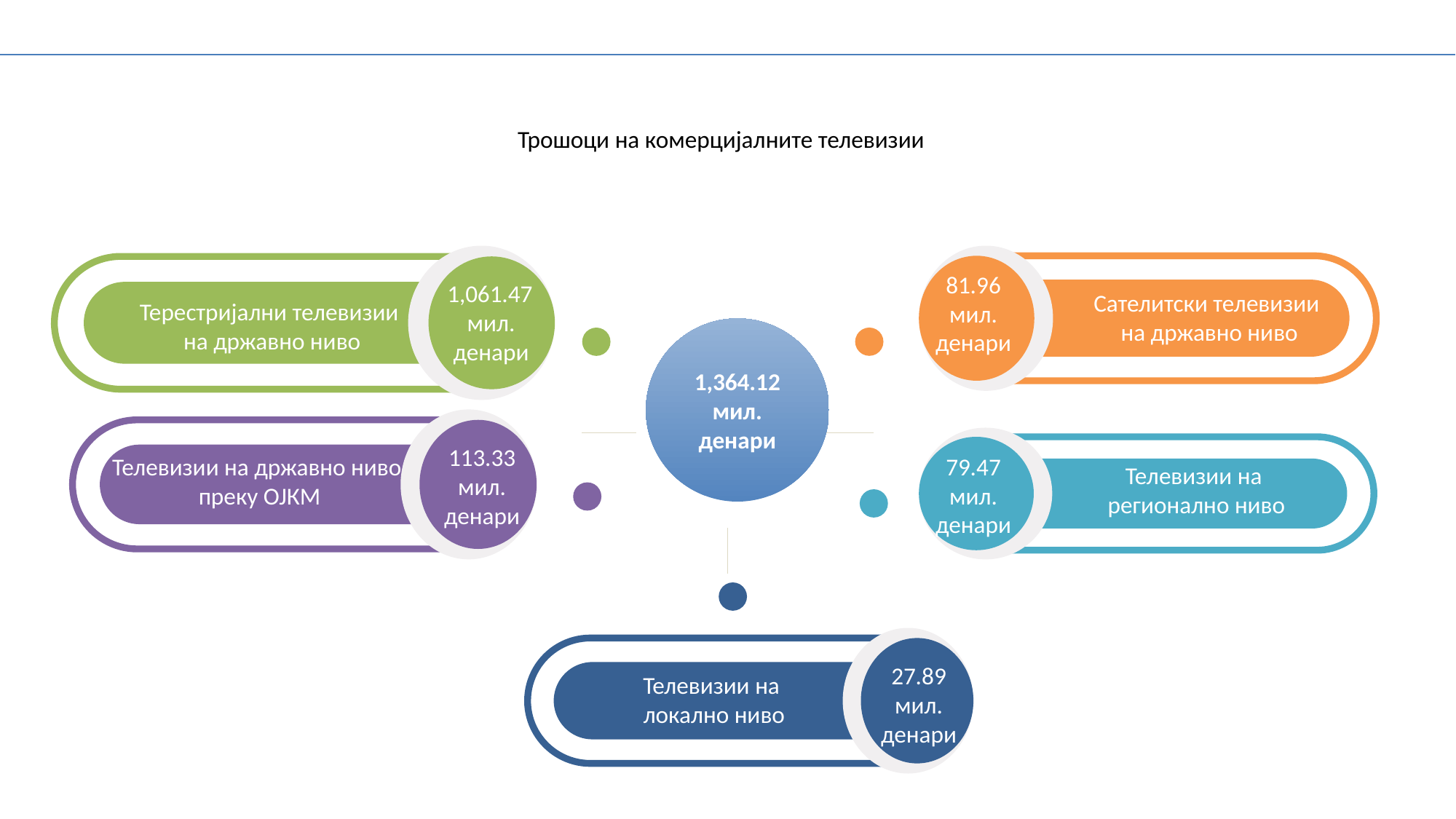

Трошоци на комерцијалните телевизии
2,00%

81.96
мил. денари
1,061.47
мил. денари
Сателитски телевизии
на државно ниво
Терестријални телевизии
на државно ниво
1,364.12
мил. денари

113.33
мил. денари
Телевизии на државно ниво
 преку ОЈКМ
79.47
мил. денари
Телевизии на
регионално ниво

Ученик / Студент

0,50%
9,60%
27.89
мил. денари
Телевизии на
локално ниво